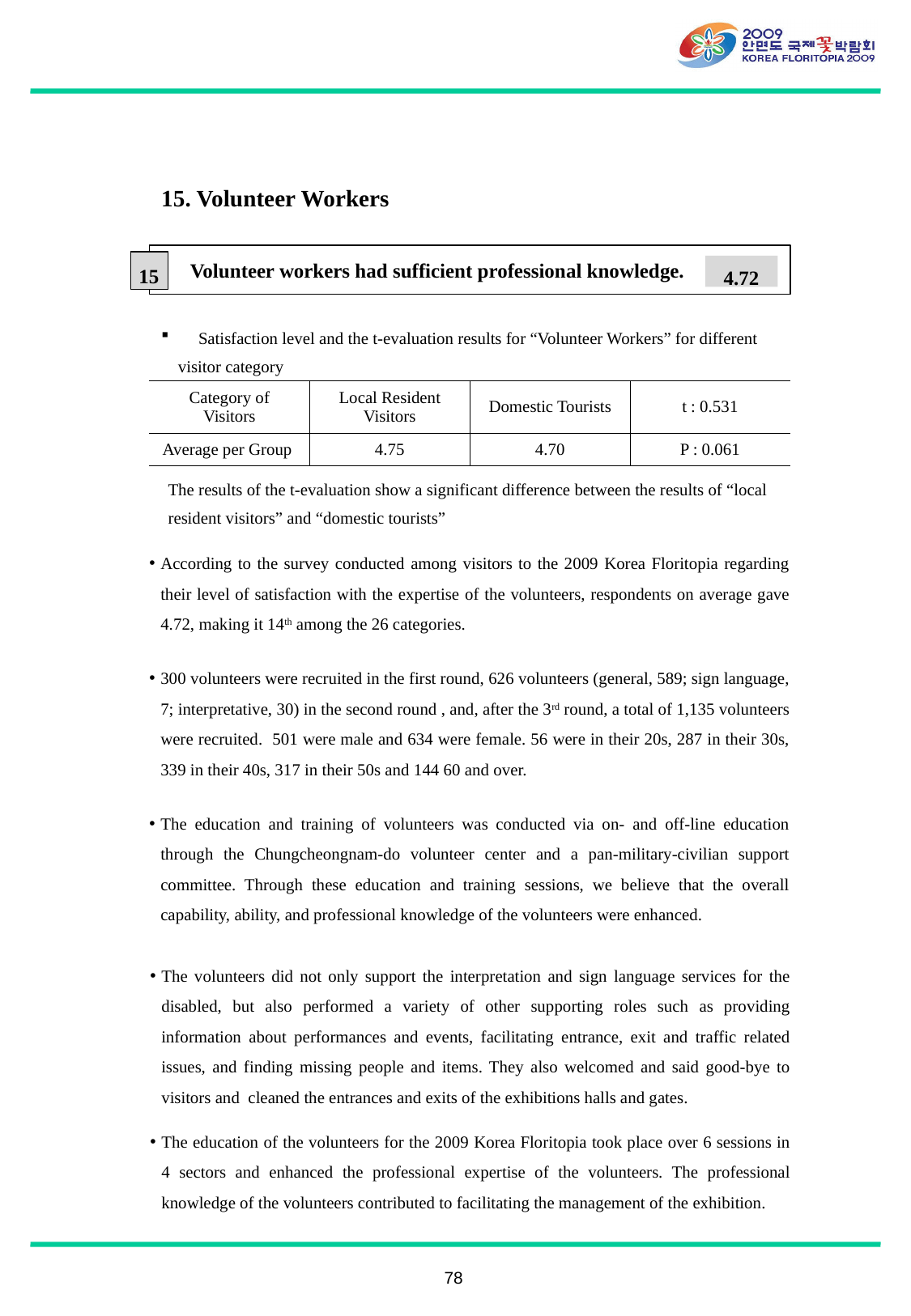

15. Volunteer Workers
Volunteer workers had sufficient professional knowledge.

15

4.72
  Satisfaction level and the t-evaluation results for “Volunteer Workers” for different
    visitor category
| Category of Visitors | Local Resident Visitors | Domestic Tourists | t : 0.531 |
| --- | --- | --- | --- |
| Average per Group | 4.75 | 4.70 | P : 0.061 |
The results of the t-evaluation show a significant difference between the results of “local resident visitors” and “domestic tourists”
According to the survey conducted among visitors to the 2009 Korea Floritopia regarding their level of satisfaction with the expertise of the volunteers, respondents on average gave 4.72, making it 14th among the 26 categories.

300 volunteers were recruited in the first round, 626 volunteers (general, 589; sign language, 7; interpretative, 30) in the second round , and, after the 3rd round, a total of 1,135 volunteers were recruited.  501 were male and 634 were female. 56 were in their 20s, 287 in their 30s, 339 in their 40s, 317 in their 50s and 144 60 and over.

The education and training of volunteers was conducted via on- and off-line education through the Chungcheongnam-do volunteer center and a pan-military-civilian support committee. Through these education and training sessions, we believe that the overall capability, ability, and professional knowledge of the volunteers were enhanced.
The volunteers did not only support the interpretation and sign language services for the disabled, but also performed a variety of other supporting roles such as providing information about performances and events, facilitating entrance, exit and traffic related issues, and finding missing people and items. They also welcomed and said good-bye to visitors and  cleaned the entrances and exits of the exhibitions halls and gates.
The education of the volunteers for the 2009 Korea Floritopia took place over 6 sessions in 4 sectors and enhanced the professional expertise of the volunteers. The professional knowledge of the volunteers contributed to facilitating the management of the exhibition.
78